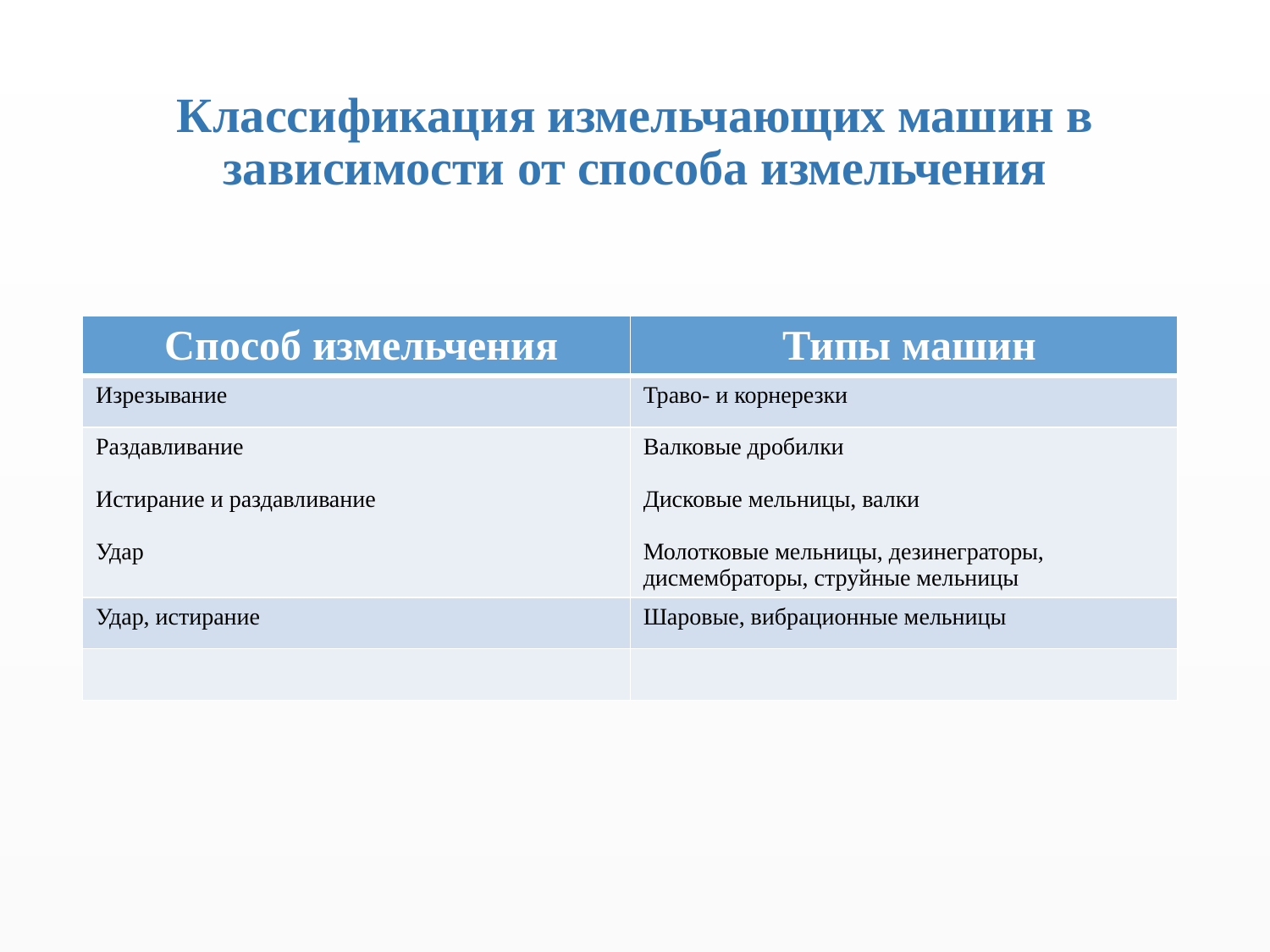

# Классификация измельчающих машин в зависимости от способа измельчения
| Способ измельчения | Типы машин |
| --- | --- |
| Изрезывание | Траво- и корнерезки |
| Раздавливание Истирание и раздавливание Удар | Валковые дробилки Дисковые мельницы, валки Молотковые мельницы, дезинеграторы, дисмембраторы, струйные мельницы |
| Удар, истирание | Шаровые, вибрационные мельницы |
|  |  |